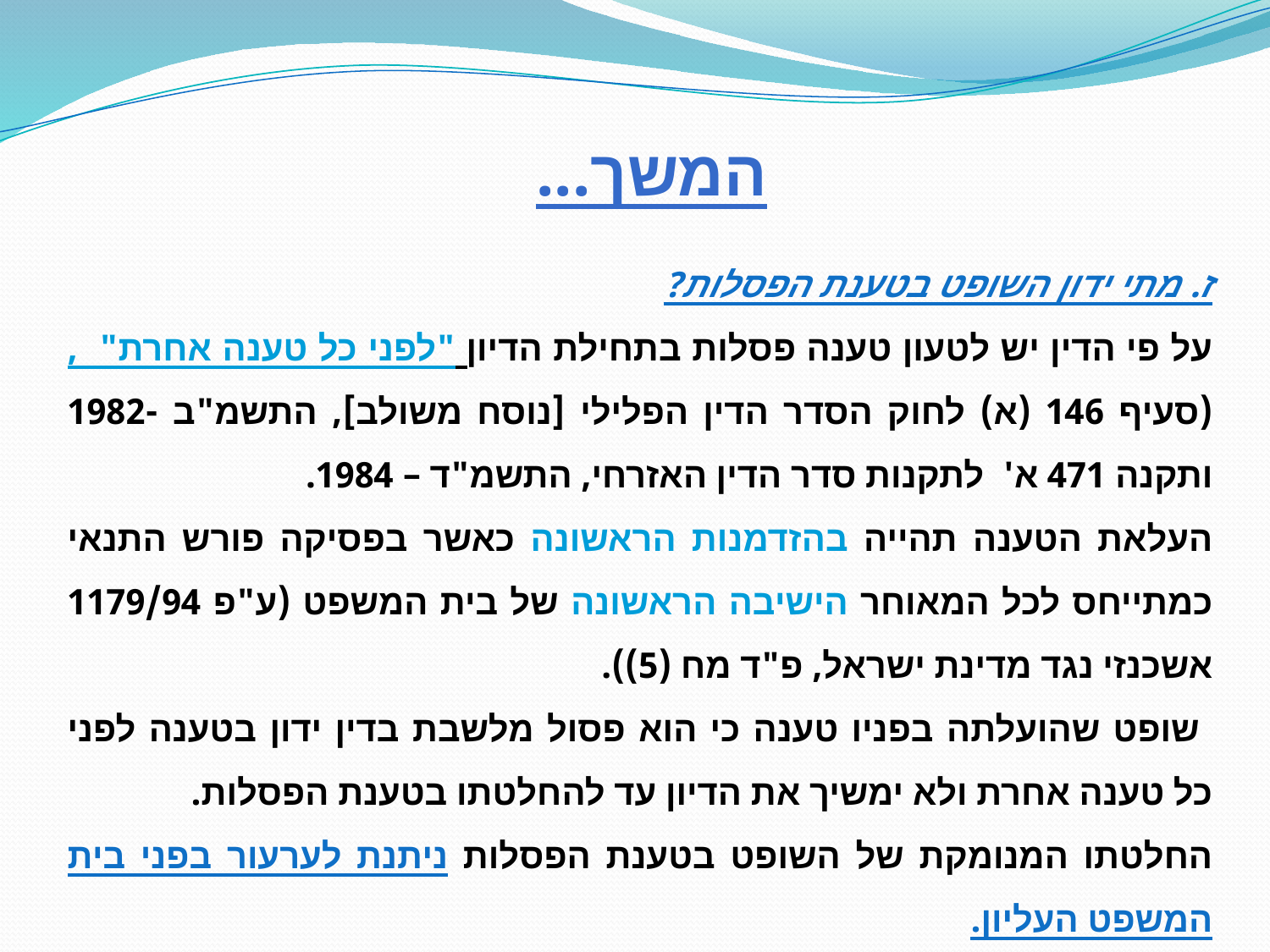

המשך...

ז. מתי ידון השופט בטענת הפסלות?
על פי הדין יש לטעון טענה פסלות בתחילת הדיון "לפני כל טענה אחרת"  ,(סעיף 146 (א) לחוק הסדר הדין הפלילי [נוסח משולב], התשמ"ב -1982 ותקנה 471 א'  לתקנות סדר הדין האזרחי, התשמ"ד – 1984.
העלאת הטענה תהייה בהזדמנות הראשונה כאשר בפסיקה פורש התנאי כמתייחס לכל המאוחר הישיבה הראשונה של בית המשפט (ע"פ 1179/94 אשכנזי נגד מדינת ישראל, פ"ד מח (5)).
 שופט שהועלתה בפניו טענה כי הוא פסול מלשבת בדין ידון בטענה לפני כל טענה אחרת ולא ימשיך את הדיון עד להחלטתו בטענת הפסלות.
החלטתו המנומקת של השופט בטענת הפסלות ניתנת לערעור בפני בית המשפט העליון.